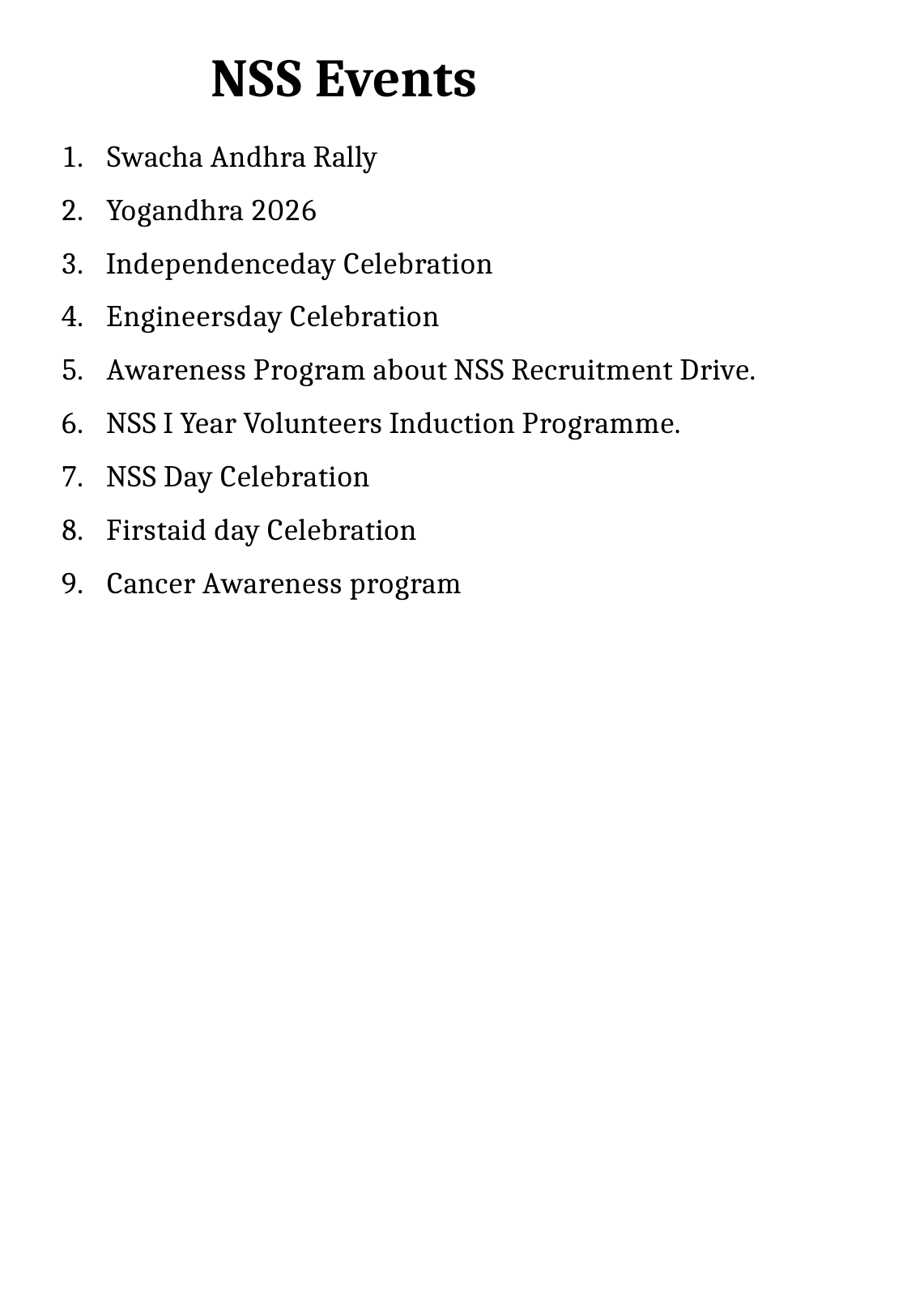

NSS Events
Swacha Andhra Rally
Yogandhra 2026
Independenceday Celebration
Engineersday Celebration
Awareness Program about NSS Recruitment Drive.
NSS I Year Volunteers Induction Programme.
NSS Day Celebration
Firstaid day Celebration
Cancer Awareness program